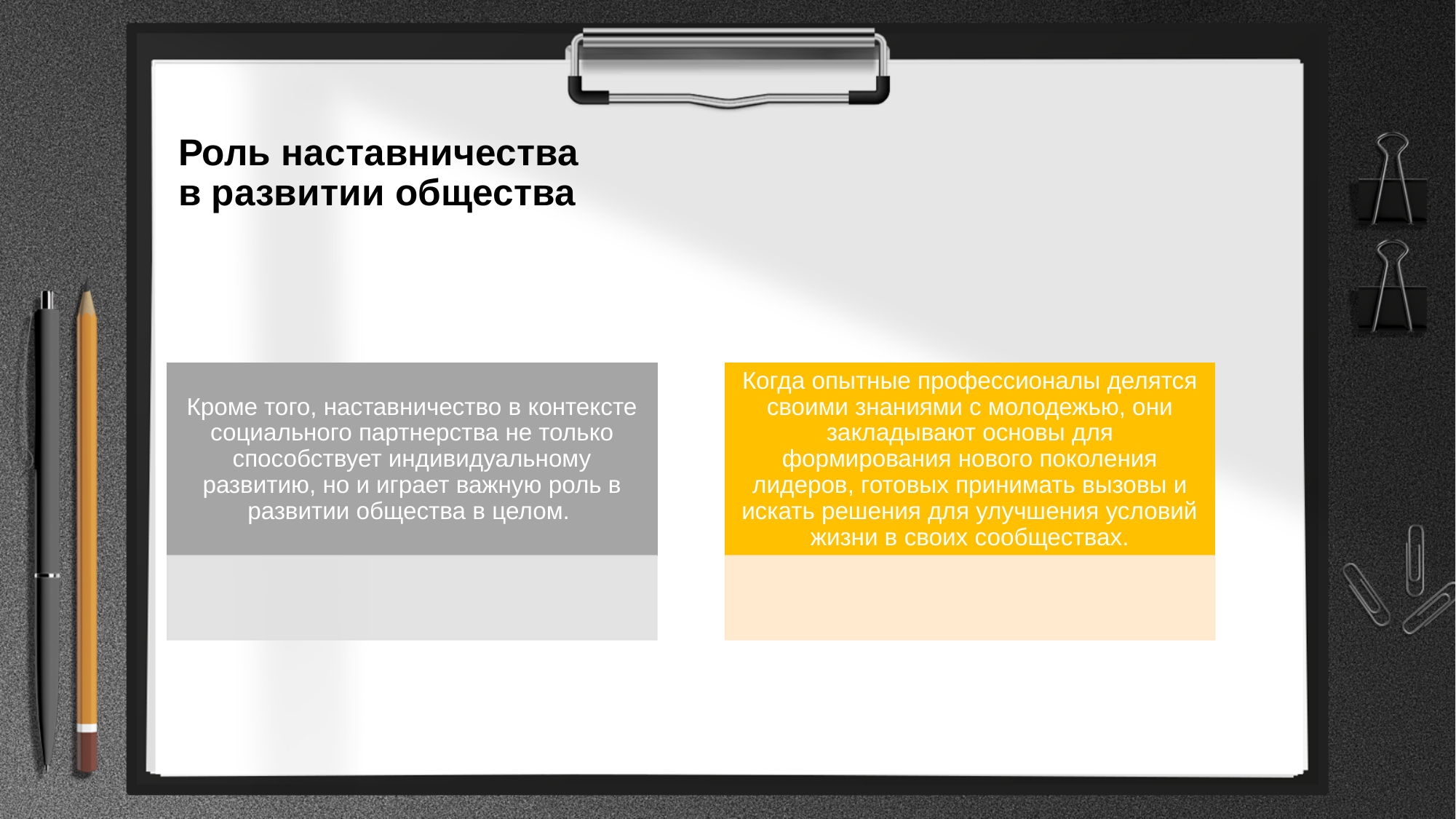

Роль наставничества
в развитии общества
Кроме того, наставничество в контексте социального партнерства не только способствует индивидуальному развитию, но и играет важную роль в развитии общества в целом.
Когда опытные профессионалы делятся своими знаниями с молодежью, они закладывают основы для формирования нового поколения лидеров, готовых принимать вызовы и искать решения для улучшения условий жизни в своих сообществах.